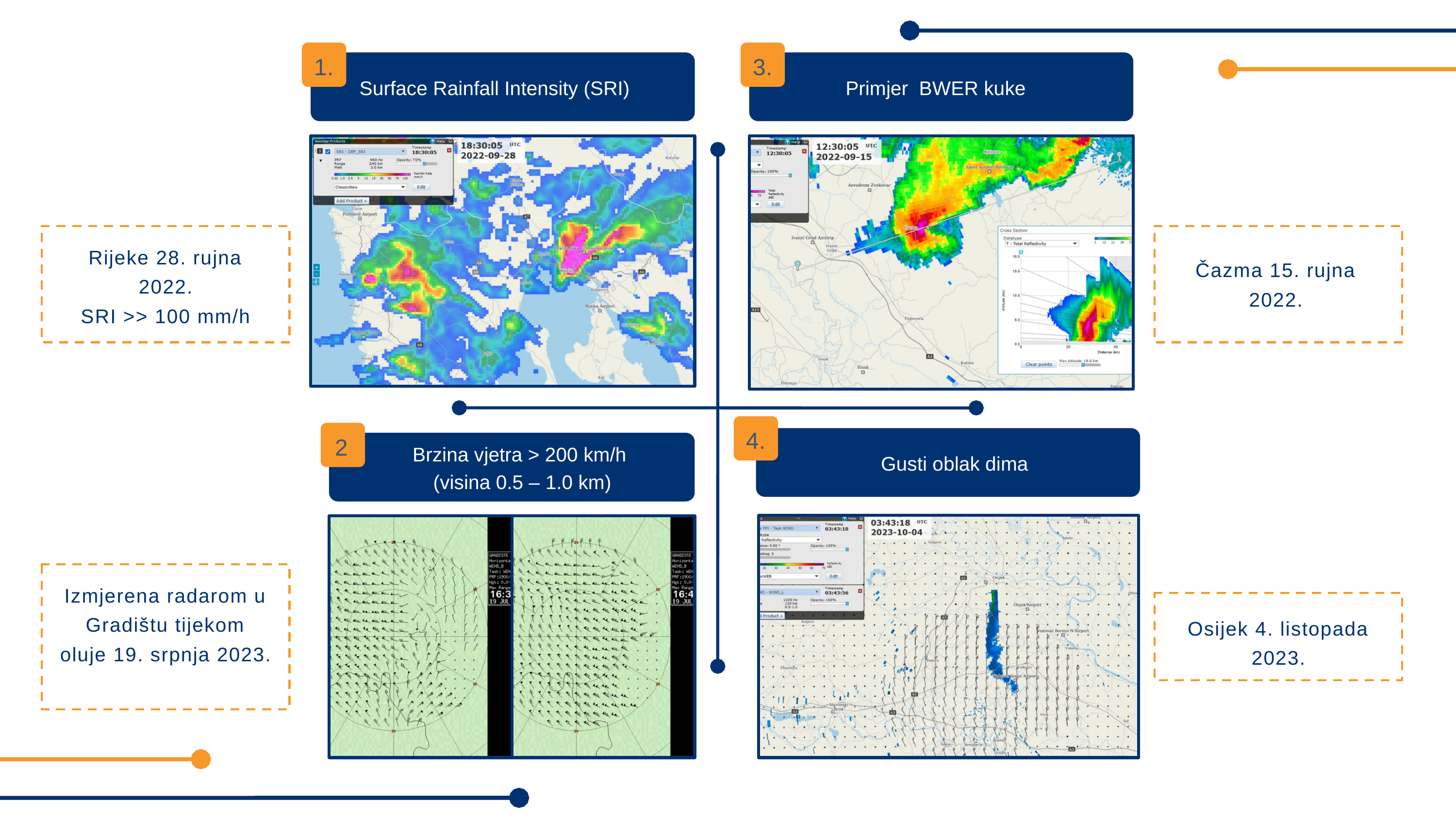

1.

Surface Rainfall Intensity (SRI)

3.

Primjer  BWER kuke

Rijeke 28. rujna 2022.
SRI >> 100 mm/h

Čazma 15. rujna 2022.

4.

Gusti oblak dima

2

Brzina vjetra > 200 km/h
(visina 0.5 – 1.0 km)

Izmjerena radarom u Gradištu tijekom oluje 19. srpnja 2023.

Osijek 4. listopada 2023.